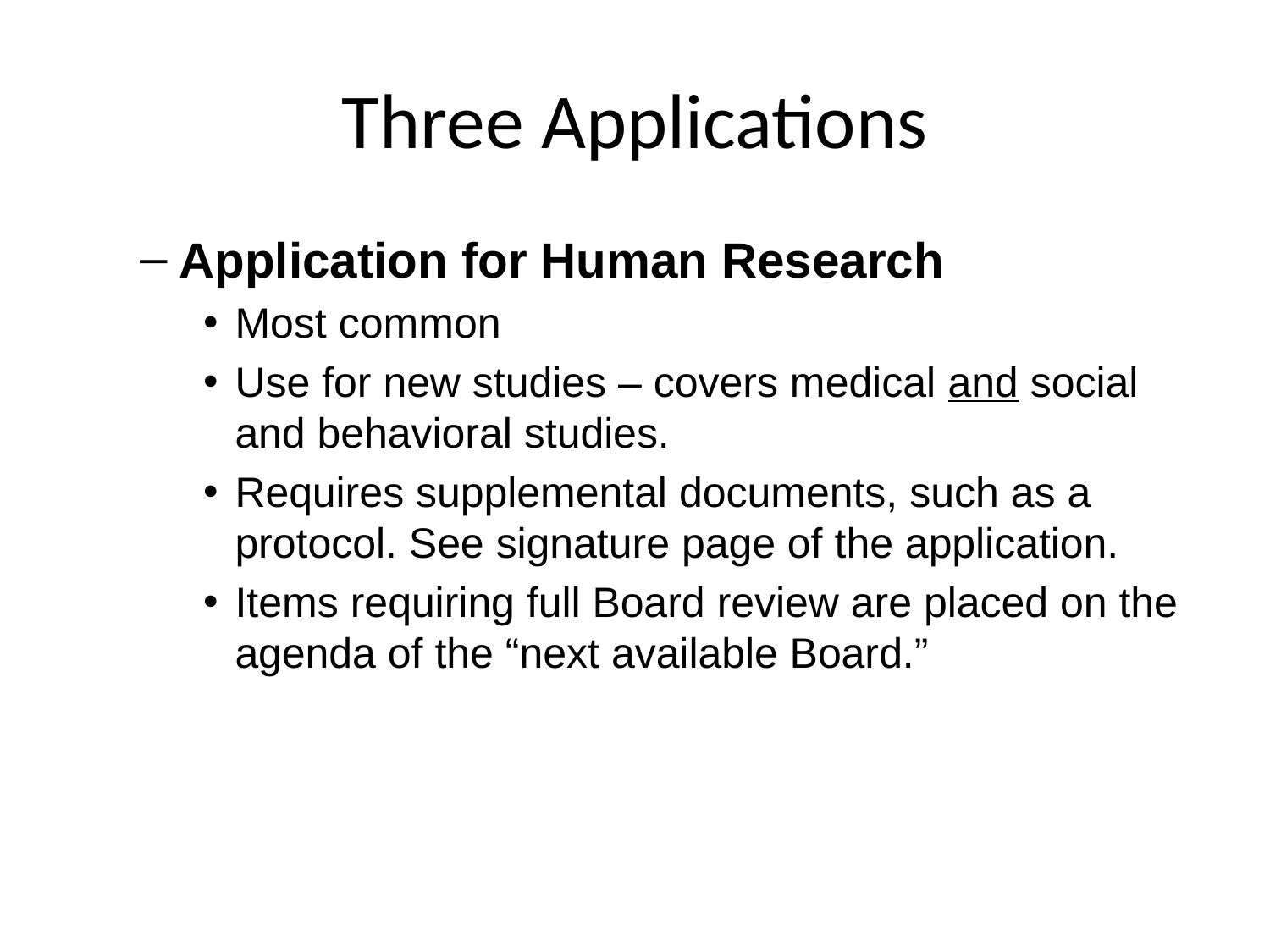

# Three Applications
Application for Human Research
Most common
Use for new studies – covers medical and social and behavioral studies.
Requires supplemental documents, such as a protocol. See signature page of the application.
Items requiring full Board review are placed on the agenda of the “next available Board.”